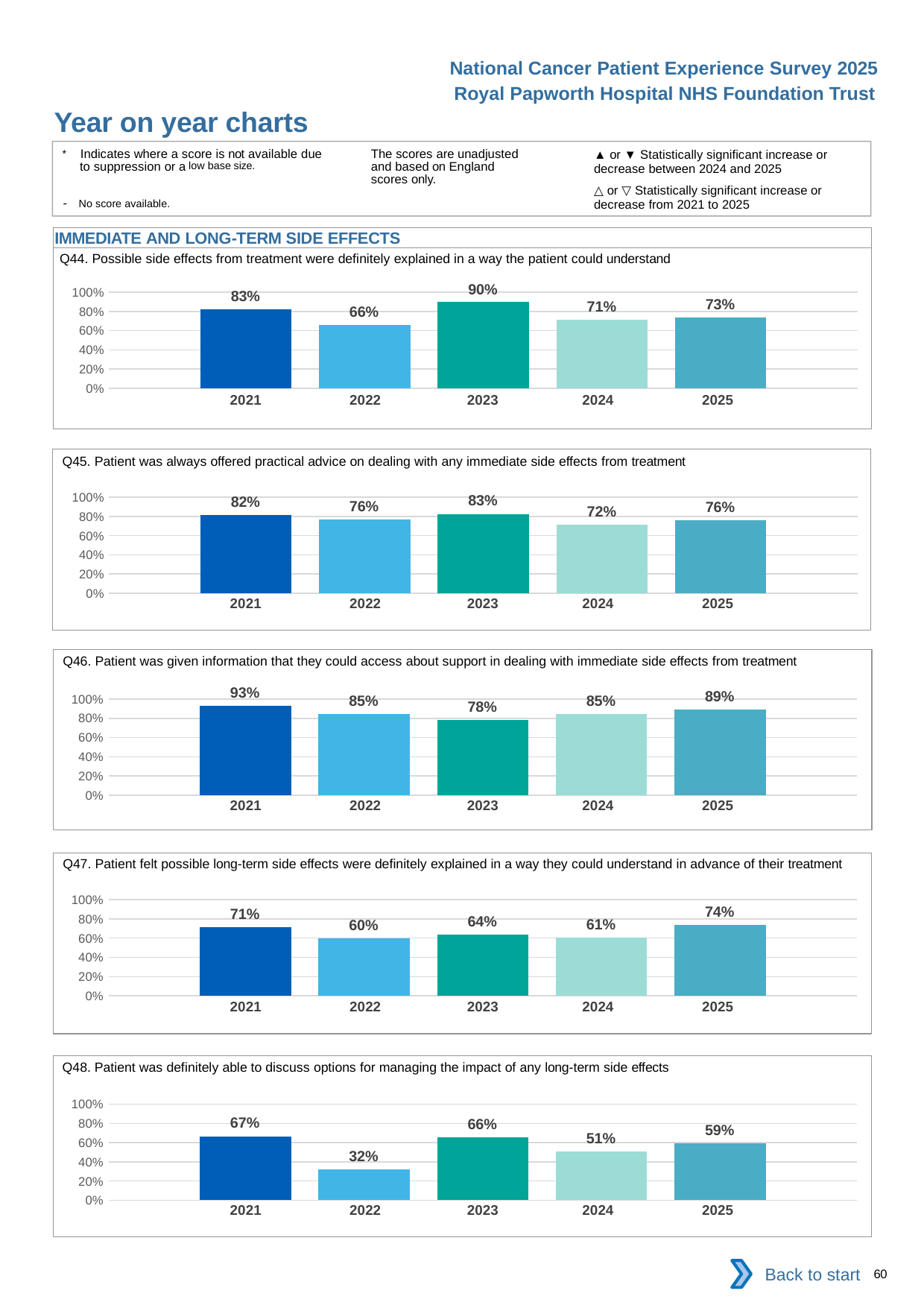

National Cancer Patient Experience Survey 2025
Royal Papworth Hospital NHS Foundation Trust
Year on year charts (10)

The scores are unadjusted and based on England scores only.
*  Indicates where a score is not available due to suppression or a low base size.
- No score available.
▲ or ▼ Statistically significant increase or decrease between 2024 and 2025
△ or ▽ Statistically significant increase or decrease from 2021 to 2025
IMMEDIATE AND LONG-TERM SIDE EFFECTS
Q44. Possible side effects from treatment were definitely explained in a way the patient could understand

### Chart

| Category | 2021 | 2022 | 2023 | 2024 | 2025 |
|---|---|---|---|---|---|
| Category 1 | 0.825 | 0.6578947 | 0.8958333 | 0.7142857 | 0.7333333 |
| 2021 | 2022 | 2023 | 2024 | 2025 |
| --- | --- | --- | --- | --- |
|  |  |  |  |  |
Q45. Patient was always offered practical advice on dealing with any immediate side effects from treatment

### Chart

| Category | 2021 | 2022 | 2023 | 2024 | 2025 |
|---|---|---|---|---|---|
| Category 1 | 0.8157895 | 0.7647059 | 0.8260869 | 0.7169811 | 0.7586207 |
| 2021 | 2022 | 2023 | 2024 | 2025 |
| --- | --- | --- | --- | --- |
|  |  |  |  |  |
Q46. Patient was given information that they could access about support in dealing with immediate side effects from treatment

### Chart

| Category | 2021 | 2022 | 2023 | 2024 | 2025 |
|---|---|---|---|---|---|
| Category 1 | 0.9259259 | 0.8484849 | 0.78125 | 0.8478261 | 0.8888889 |
| 2021 | 2022 | 2023 | 2024 | 2025 |
| --- | --- | --- | --- | --- |
|  |  |  |  |  |
Q47. Patient felt possible long-term side effects were definitely explained in a way they could understand in advance of their treatment

### Chart

| Category | 2021 | 2022 | 2023 | 2024 | 2025 |
|---|---|---|---|---|---|
| Category 1 | 0.7142857 | 0.6 | 0.64 | 0.6078432 | 0.7407407 |
| 2021 | 2022 | 2023 | 2024 | 2025 |
| --- | --- | --- | --- | --- |
|  |  |  |  |  |
Q48. Patient was definitely able to discuss options for managing the impact of any long-term side effects

### Chart

| Category | 2021 | 2022 | 2023 | 2024 | 2025 |
|---|---|---|---|---|---|
| Category 1 | 0.6666667 | 0.3225806 | 0.6578947 | 0.5111111 | 0.5909091 |
| 2021 | 2022 | 2023 | 2024 | 2025 |
| --- | --- | --- | --- | --- |
|  |  |  |  |  |
Back to start

60